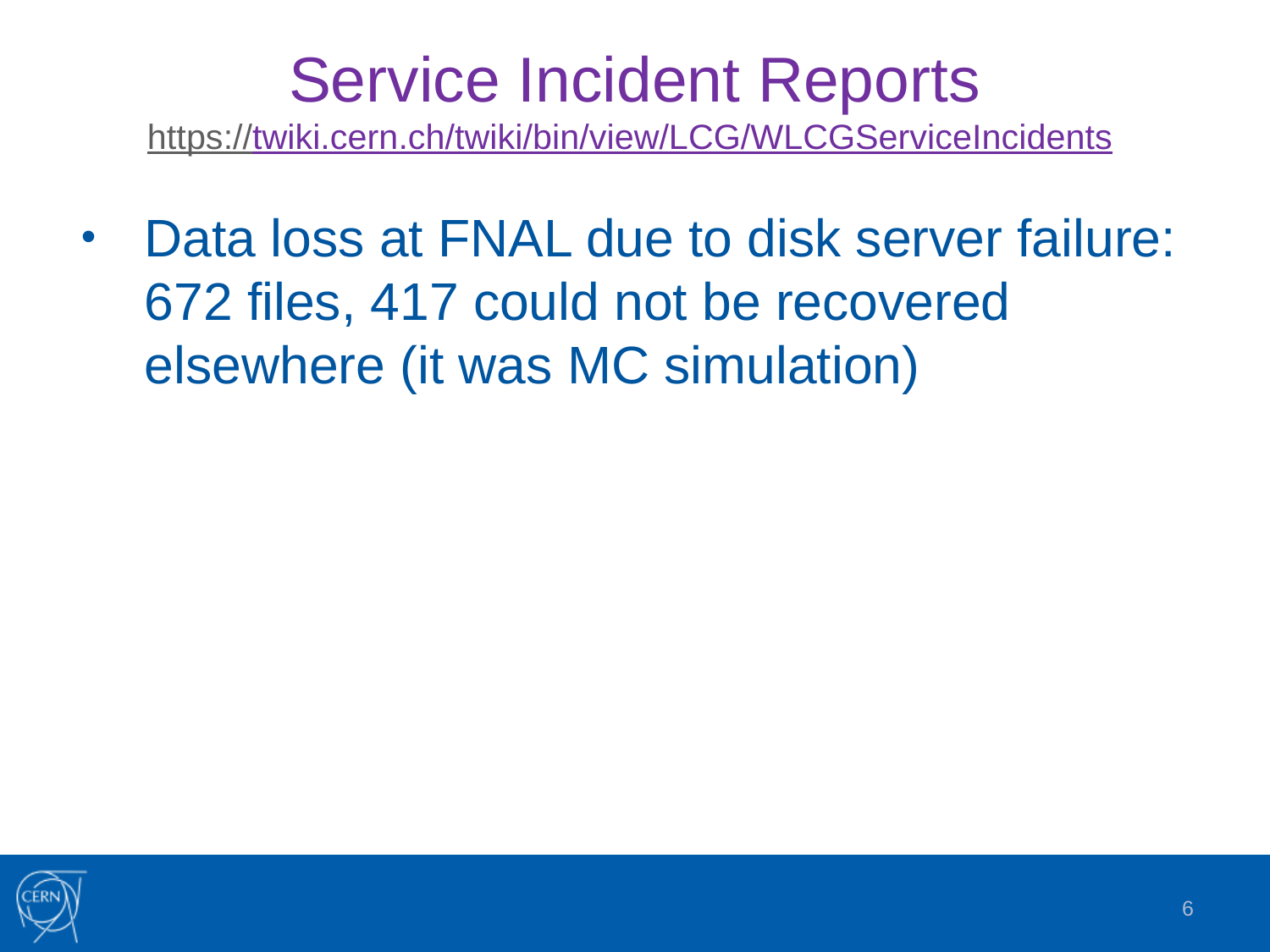

# Service Incident Reports https://twiki.cern.ch/twiki/bin/view/LCG/WLCGServiceIncidents
Data loss at FNAL due to disk server failure: 672 files, 417 could not be recovered elsewhere (it was MC simulation)
6